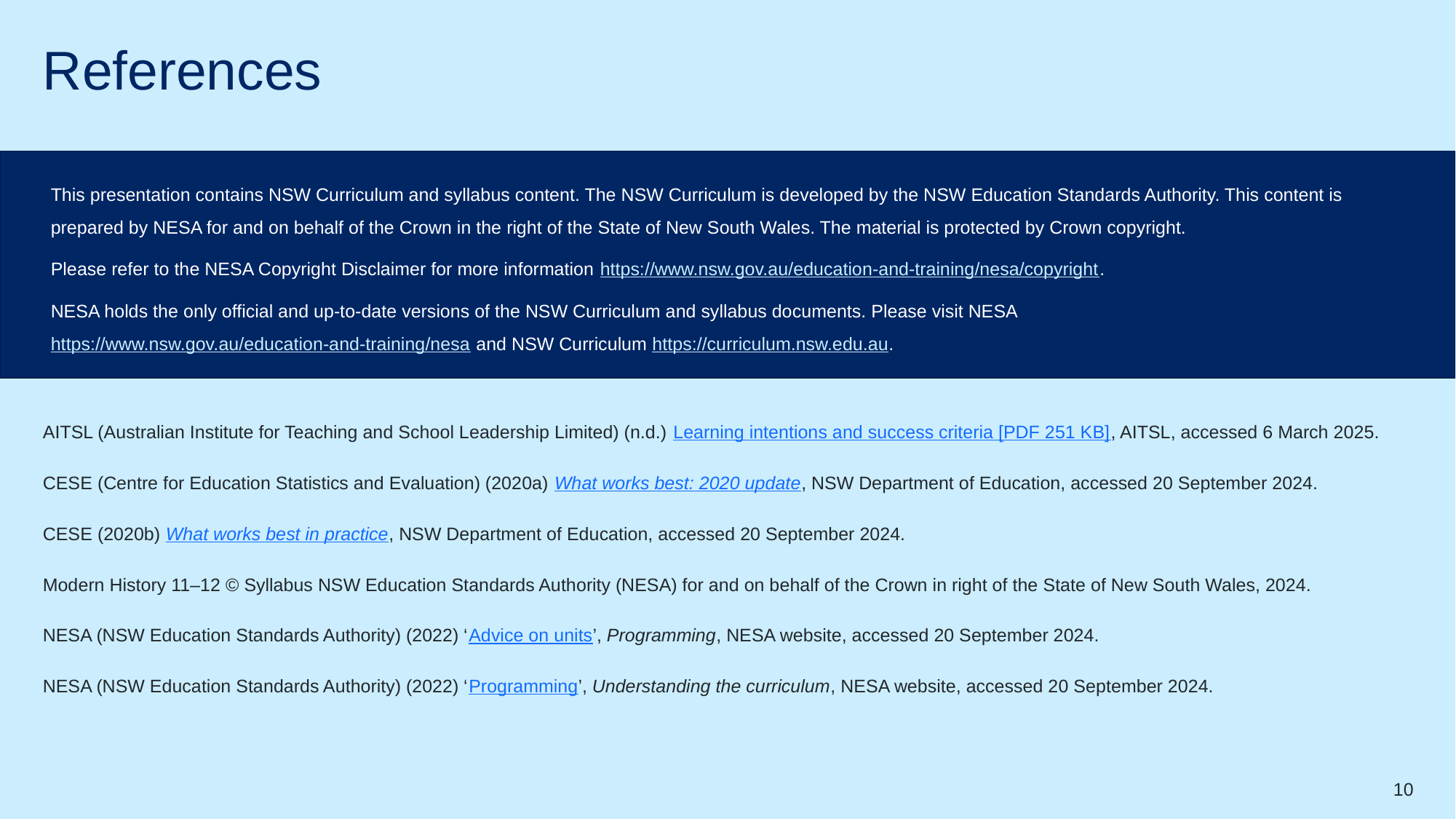

# References
This presentation contains NSW Curriculum and syllabus content. The NSW Curriculum is developed by the NSW Education Standards Authority. This content is prepared by NESA for and on behalf of the Crown in the right of the State of New South Wales. The material is protected by Crown copyright.
Please refer to the NESA Copyright Disclaimer for more information https://www.nsw.gov.au/education-and-training/nesa/copyright.
NESA holds the only official and up-to-date versions of the NSW Curriculum and syllabus documents. Please visit NESA https://www.nsw.gov.au/education-and-training/nesa and NSW Curriculum https://curriculum.nsw.edu.au.
AITSL (Australian Institute for Teaching and School Leadership Limited) (n.d.) Learning intentions and success criteria [PDF 251 KB], AITSL, accessed 6 March 2025.
CESE (Centre for Education Statistics and Evaluation) (2020a) What works best: 2020 update, NSW Department of Education, accessed 20 September 2024.
CESE (2020b) What works best in practice, NSW Department of Education, accessed 20 September 2024.
Modern History 11–12 © Syllabus NSW Education Standards Authority (NESA) for and on behalf of the Crown in right of the State of New South Wales, 2024.
NESA (NSW Education Standards Authority) (2022) ‘Advice on units’, Programming, NESA website, accessed 20 September 2024.
NESA (NSW Education Standards Authority) (2022) ‘Programming’, Understanding the curriculum, NESA website, accessed 20 September 2024.
10